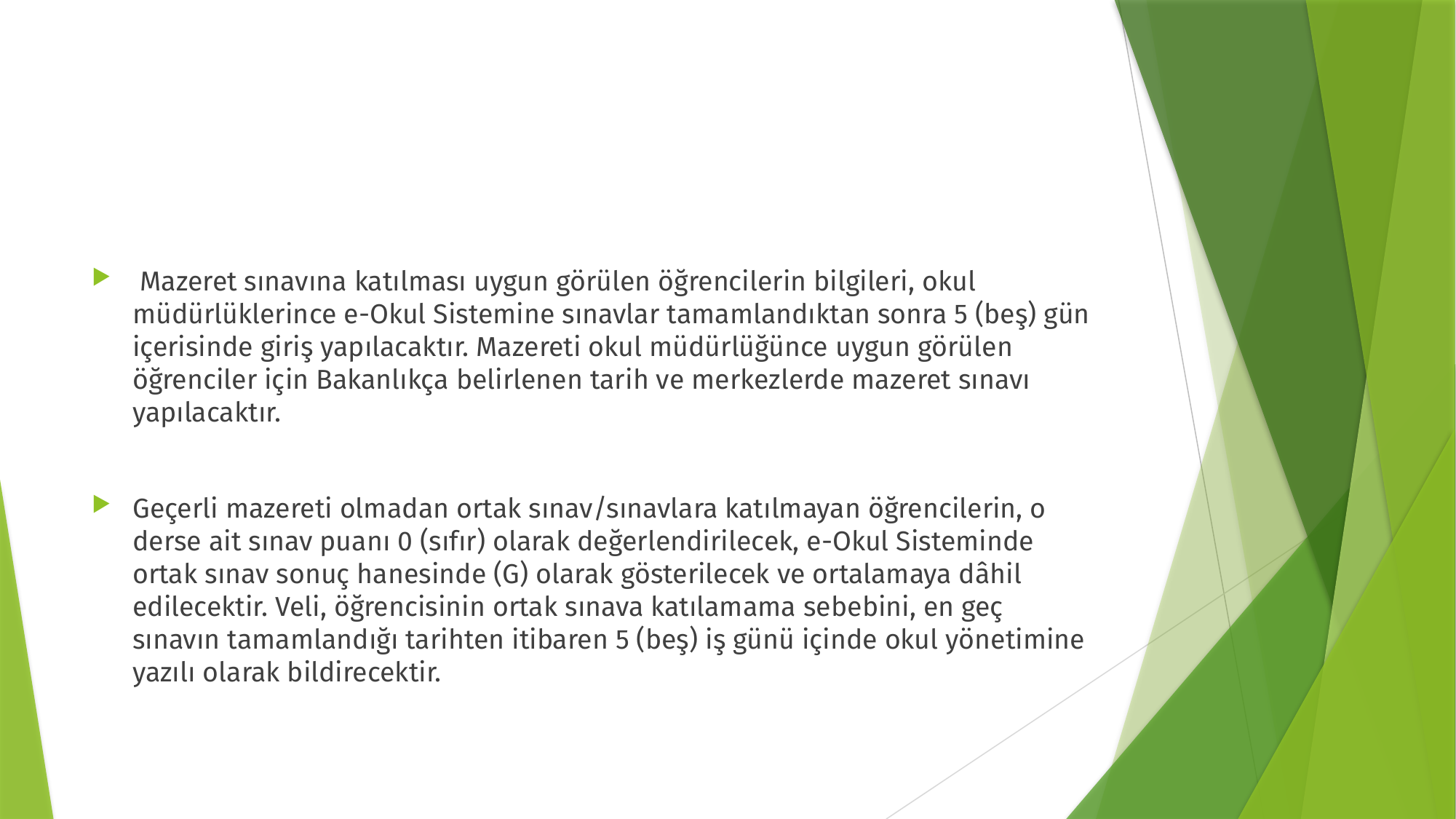

#
 Mazeret sınavına katılması uygun görülen öğrencilerin bilgileri, okul müdürlüklerince e-Okul Sistemine sınavlar tamamlandıktan sonra 5 (beş) gün içerisinde giriş yapılacaktır. Mazereti okul müdürlüğünce uygun görülen öğrenciler için Bakanlıkça belirlenen tarih ve merkezlerde mazeret sınavı yapılacaktır.

Geçerli mazereti olmadan ortak sınav/sınavlara katılmayan öğrencilerin, o derse ait sınav puanı 0 (sıfır) olarak değerlendirilecek, e-Okul Sisteminde ortak sınav sonuç hanesinde (G) olarak gösterilecek ve ortalamaya dâhil edilecektir. Veli, öğrencisinin ortak sınava katılamama sebebini, en geç sınavın tamamlandığı tarihten itibaren 5 (beş) iş günü içinde okul yönetimine yazılı olarak bildirecektir.